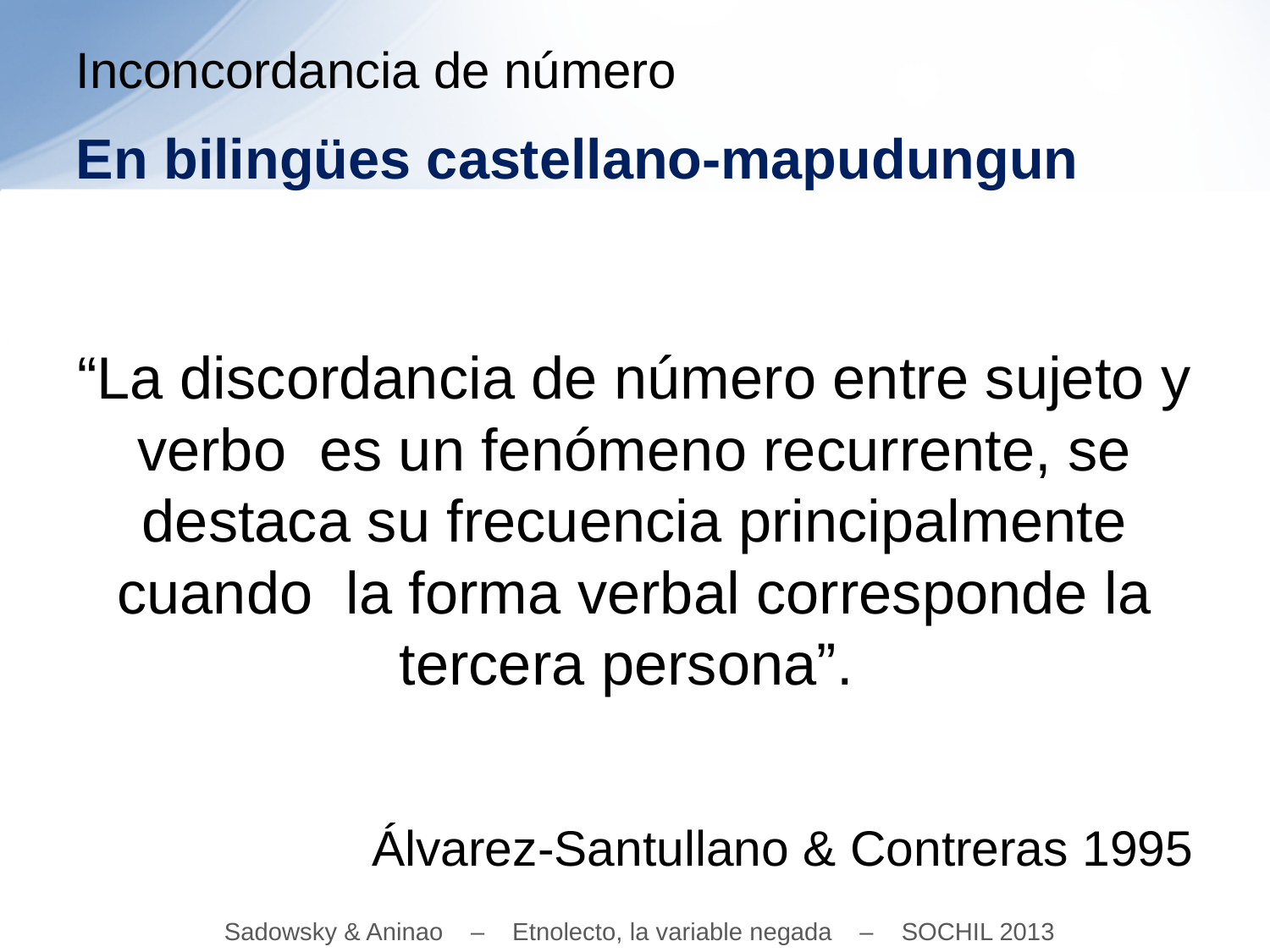

# Inconcordancia de número
En bilingües castellano-mapudungun

“La discordancia de número entre sujeto y verbo  es un fenómeno recurrente, se destaca su frecuencia principalmente cuando  la forma verbal corresponde la tercera persona”.

Álvarez-Santullano & Contreras 1995
Sadowsky & Aninao    –    Etnolecto, la variable negada    –    SOCHIL 2013